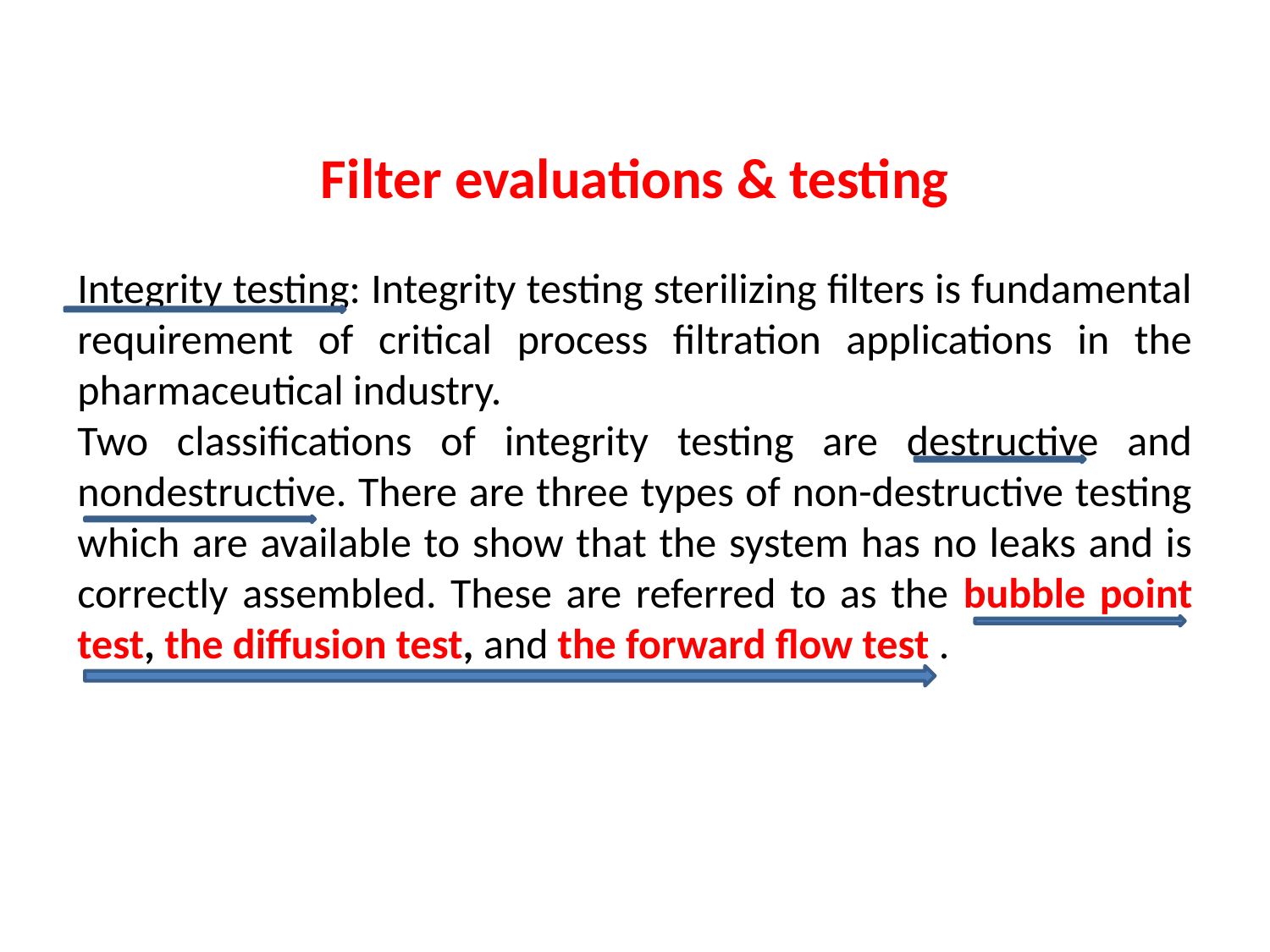

Filter evaluations & testing

Integrity testing: Integrity testing sterilizing filters is fundamental requirement of critical process filtration applications in the pharmaceutical industry.
Two classifications of integrity testing are destructive and nondestructive. There are three types of non-destructive testing which are available to show that the system has no leaks and is correctly assembled. These are referred to as the bubble point test, the diffusion test, and the forward flow test .